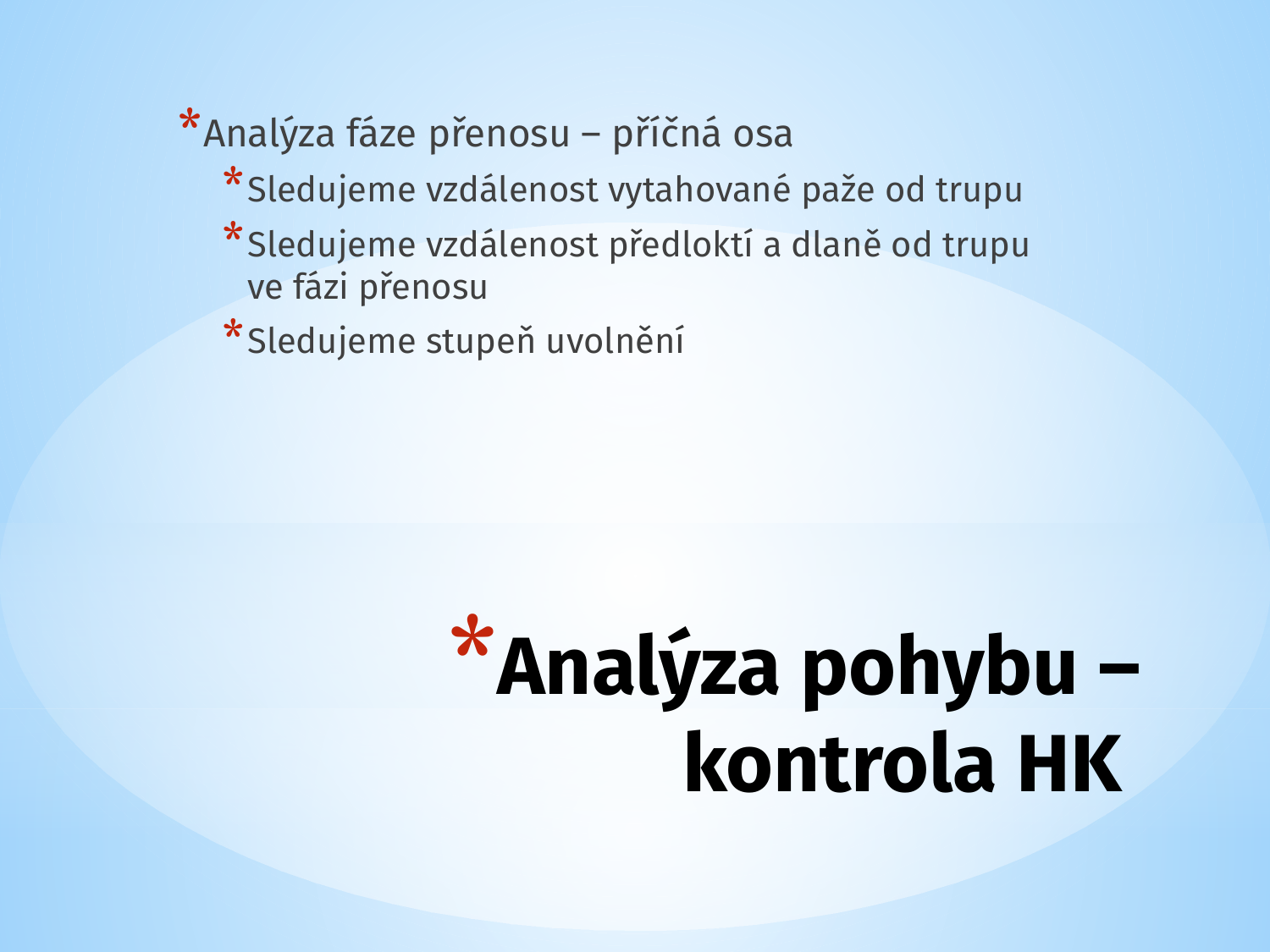

Analýza fáze přenosu – příčná osa
Sledujeme vzdálenost vytahované paže od trupu
Sledujeme vzdálenost předloktí a dlaně od trupu ve fázi přenosu
Sledujeme stupeň uvolnění

# Analýza pohybu – kontrola HK